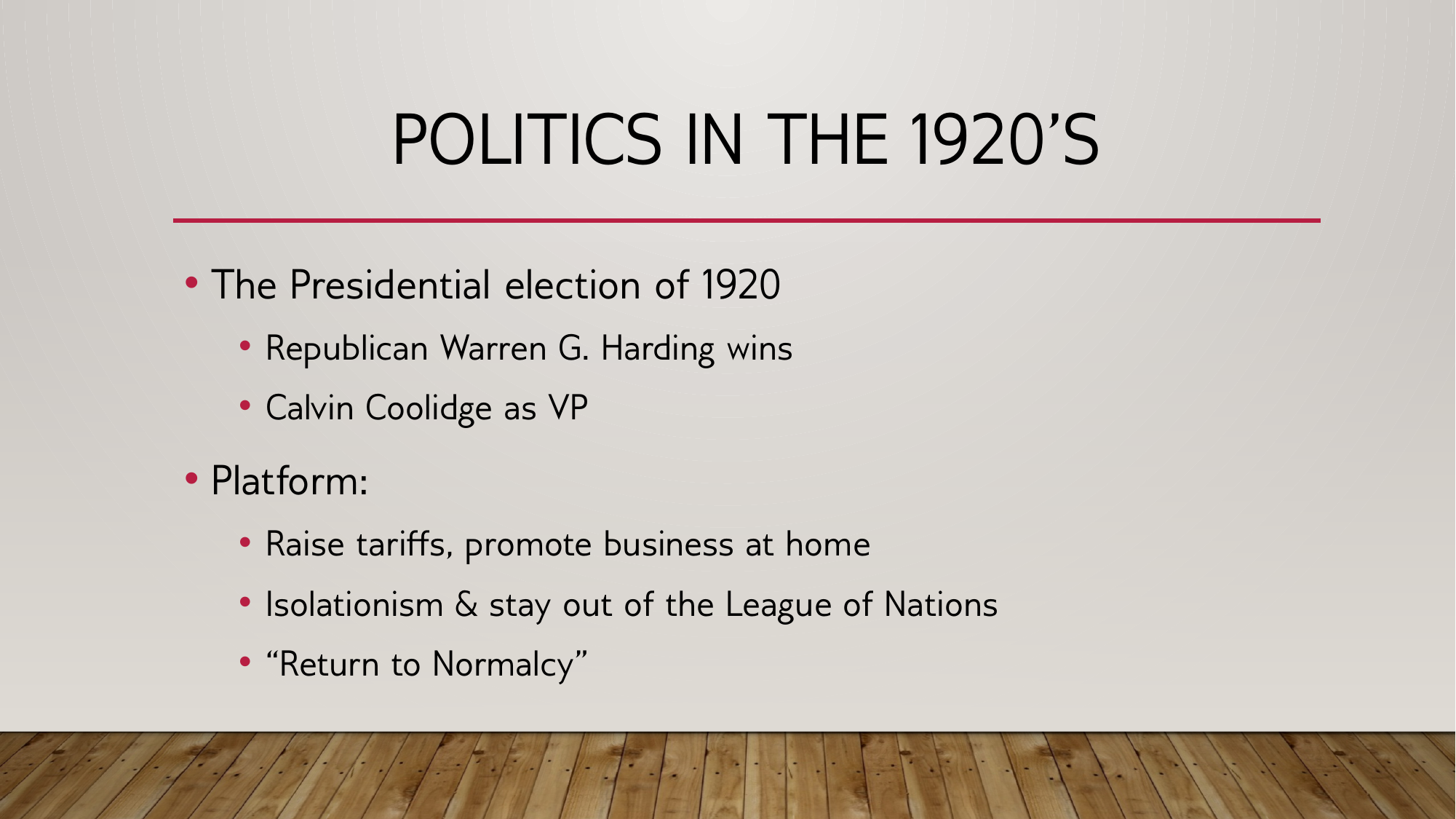

# Politics in the 1920’s
The Presidential election of 1920
Republican Warren G. Harding wins
Calvin Coolidge as VP
Platform:
Raise tariffs, promote business at home
Isolationism & stay out of the League of Nations
“Return to Normalcy”